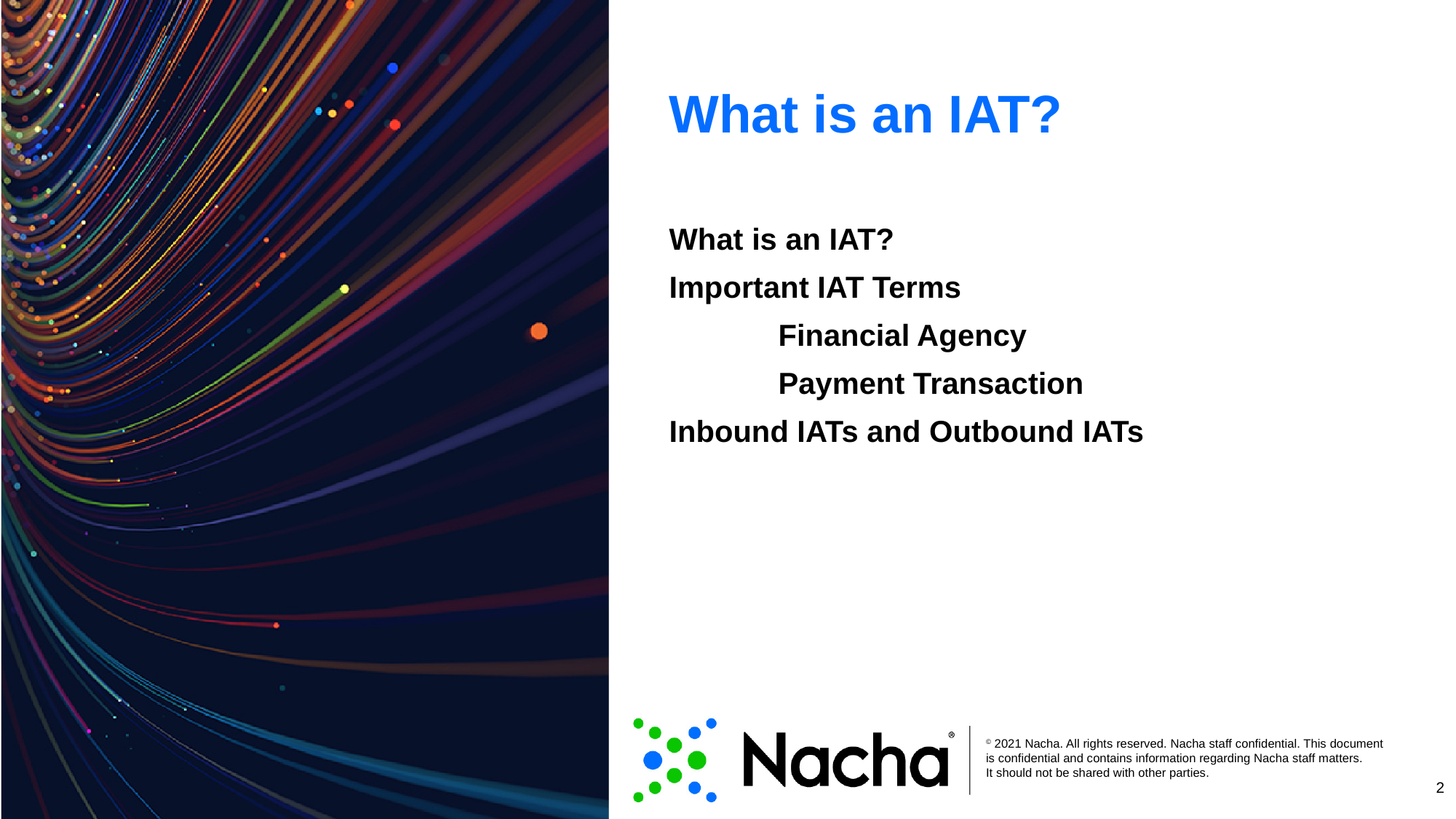

# What is an IAT?
What is an IAT?
Important IAT Terms
	Financial Agency
	Payment Transaction
Inbound IATs and Outbound IATs
2